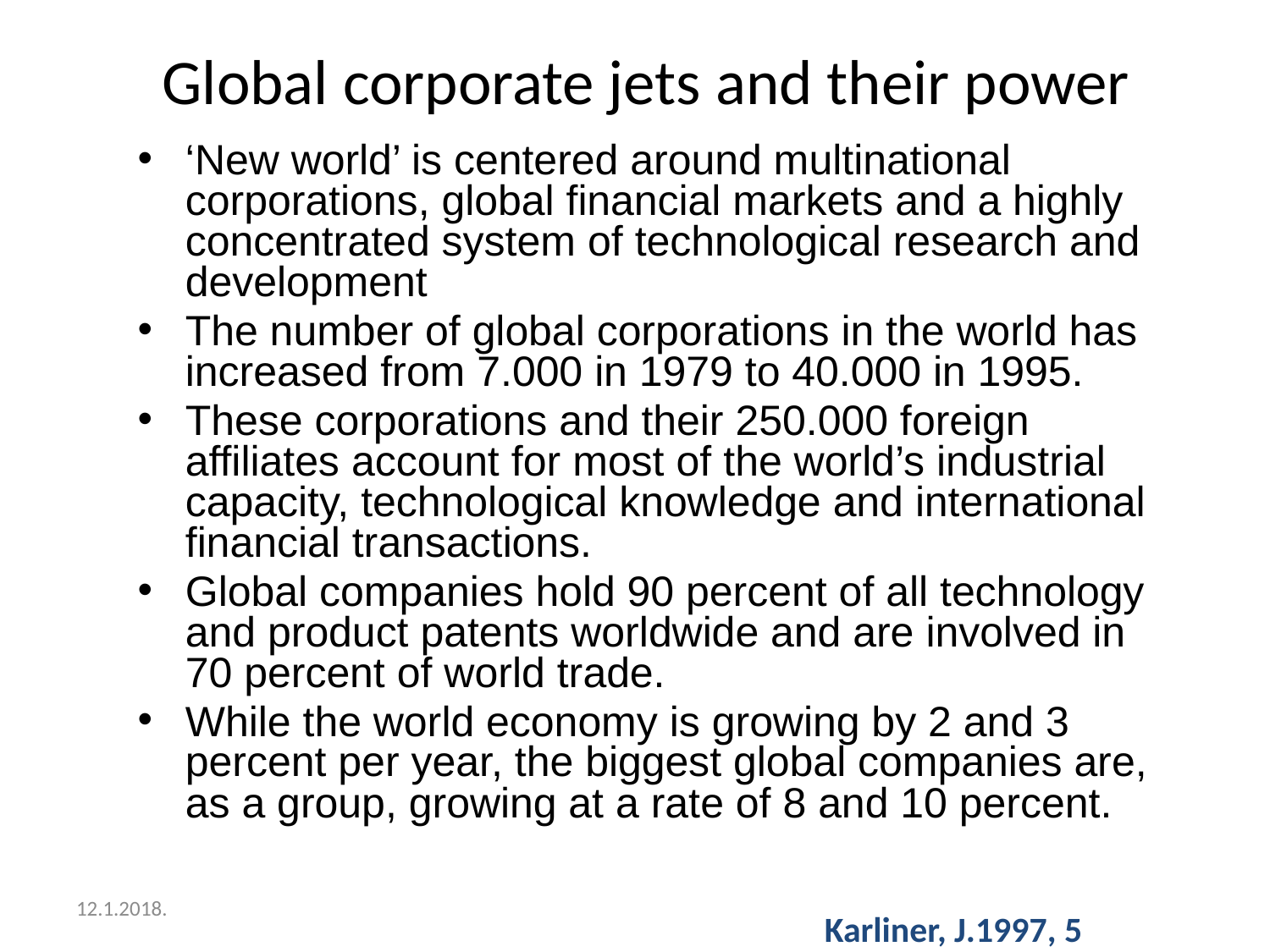

# Global corporate jets and their power
‘New world’ is centered around multinational corporations, global financial markets and a highly concentrated system of technological research and development
The number of global corporations in the world has increased from 7.000 in 1979 to 40.000 in 1995.
These corporations and their 250.000 foreign affiliates account for most of the world’s industrial capacity, technological knowledge and international financial transactions.
Global companies hold 90 percent of all technology and product patents worldwide and are involved in 70 percent of world trade.
While the world economy is growing by 2 and 3 percent per year, the biggest global companies are, as a group, growing at a rate of 8 and 10 percent.

12.1.2018.
 Karliner, J.1997, 5